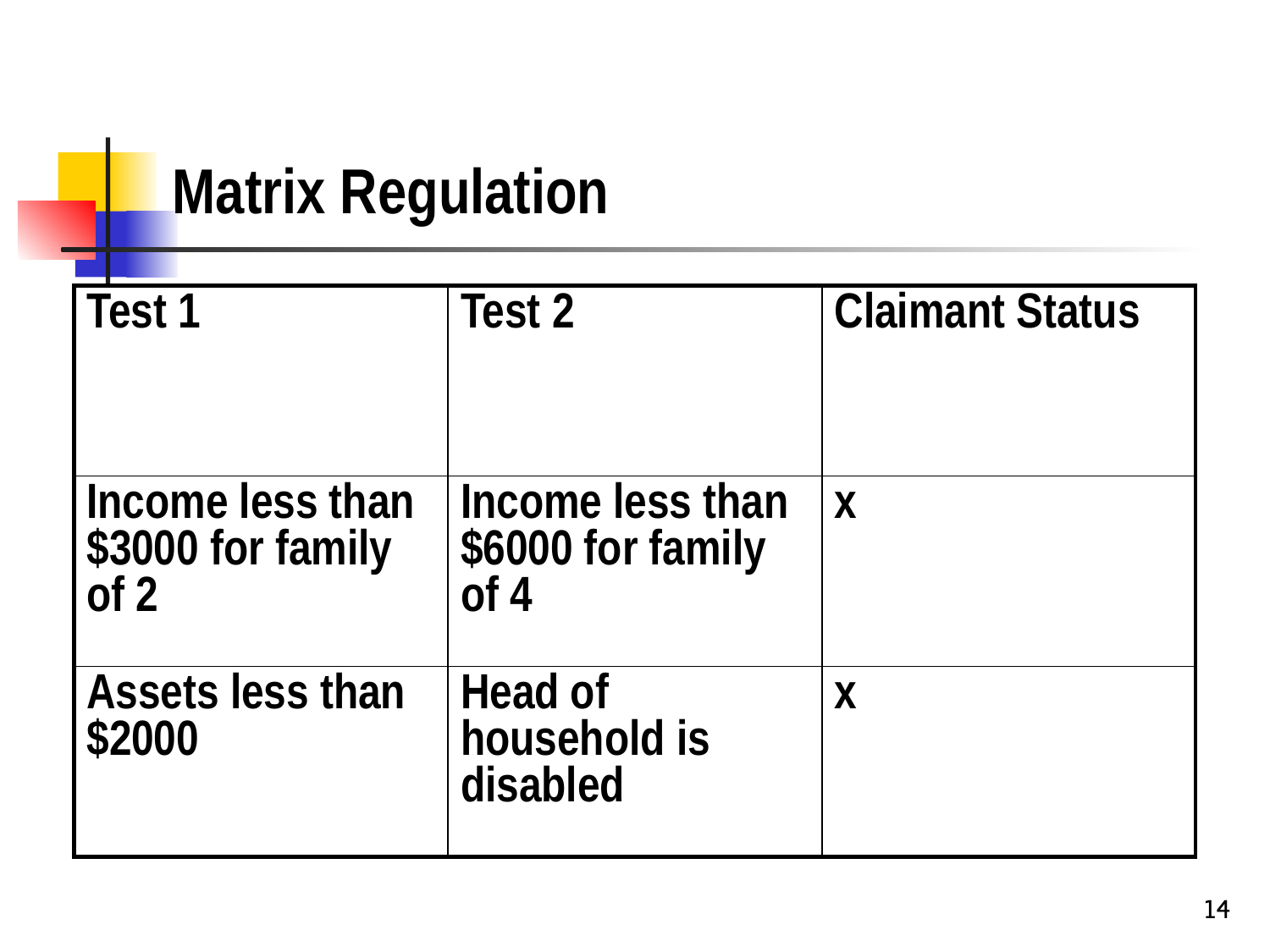

# Matrix Regulation
| Test 1 | Test 2 | Claimant Status |
| --- | --- | --- |
| Income less than $3000 for family of 2 | Income less than $6000 for family of 4 | x |
| Assets less than $2000 | Head of household is disabled | x |
14